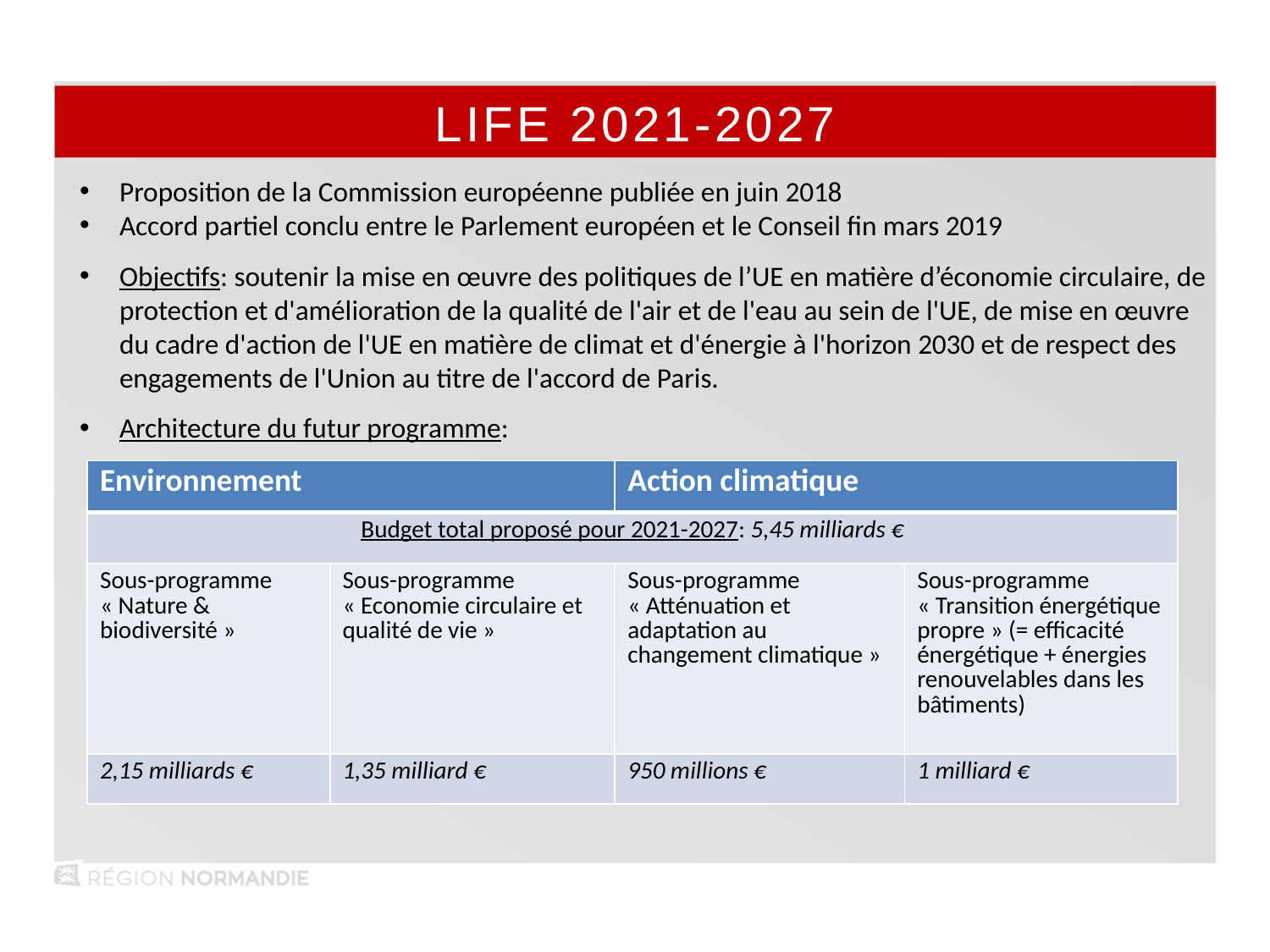

LIFE 2021-2027
Proposition de la Commission européenne publiée en juin 2018
Accord partiel conclu entre le Parlement européen et le Conseil fin mars 2019

Objectifs: soutenir la mise en œuvre des politiques de l’UE en matière d’économie circulaire, de protection et d'amélioration de la qualité de l'air et de l'eau au sein de l'UE, de mise en œuvre du cadre d'action de l'UE en matière de climat et d'énergie à l'horizon 2030 et de respect des engagements de l'Union au titre de l'accord de Paris.

Architecture du futur programme:

| Environnement |  | Action climatique |  |
| --- | --- | --- | --- |
| Budget total proposé pour 2021-2027: 5,45 milliards € |  |  |  |
| Sous-programme « Nature & biodiversité » | Sous-programme « Economie circulaire et qualité de vie » | Sous-programme « Atténuation et adaptation au changement climatique » | Sous-programme « Transition énergétique propre » (= efficacité énergétique + énergies renouvelables dans les bâtiments) |
| 2,15 milliards € | 1,35 milliard € | 950 millions € | 1 milliard € |